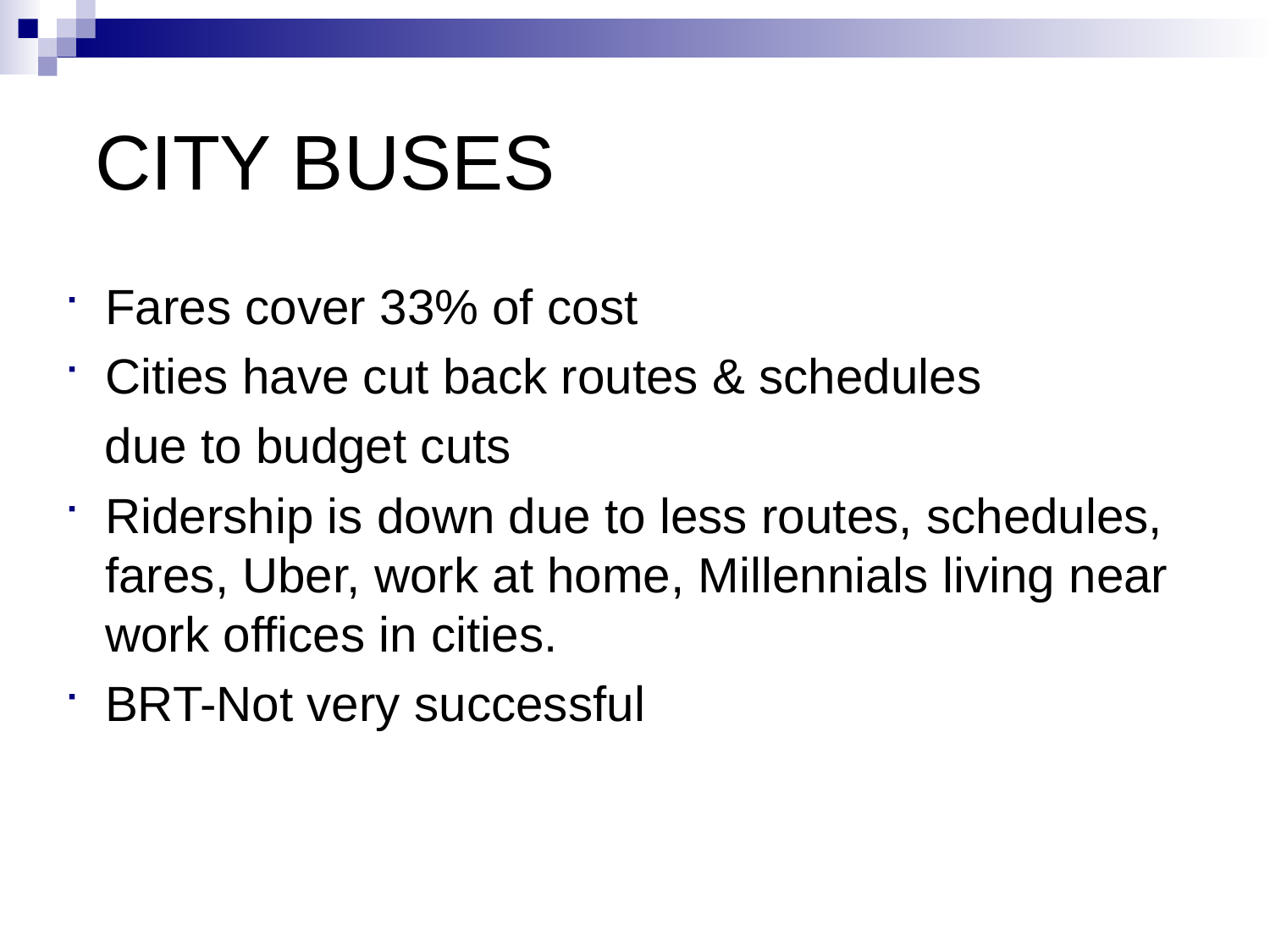

CITY BUSES
Fares cover 33% of cost
Cities have cut back routes & schedules
   due to budget cuts
Ridership is down due to less routes, schedules, fares, Uber, work at home, Millennials living near work offices in cities.
BRT-Not very successful